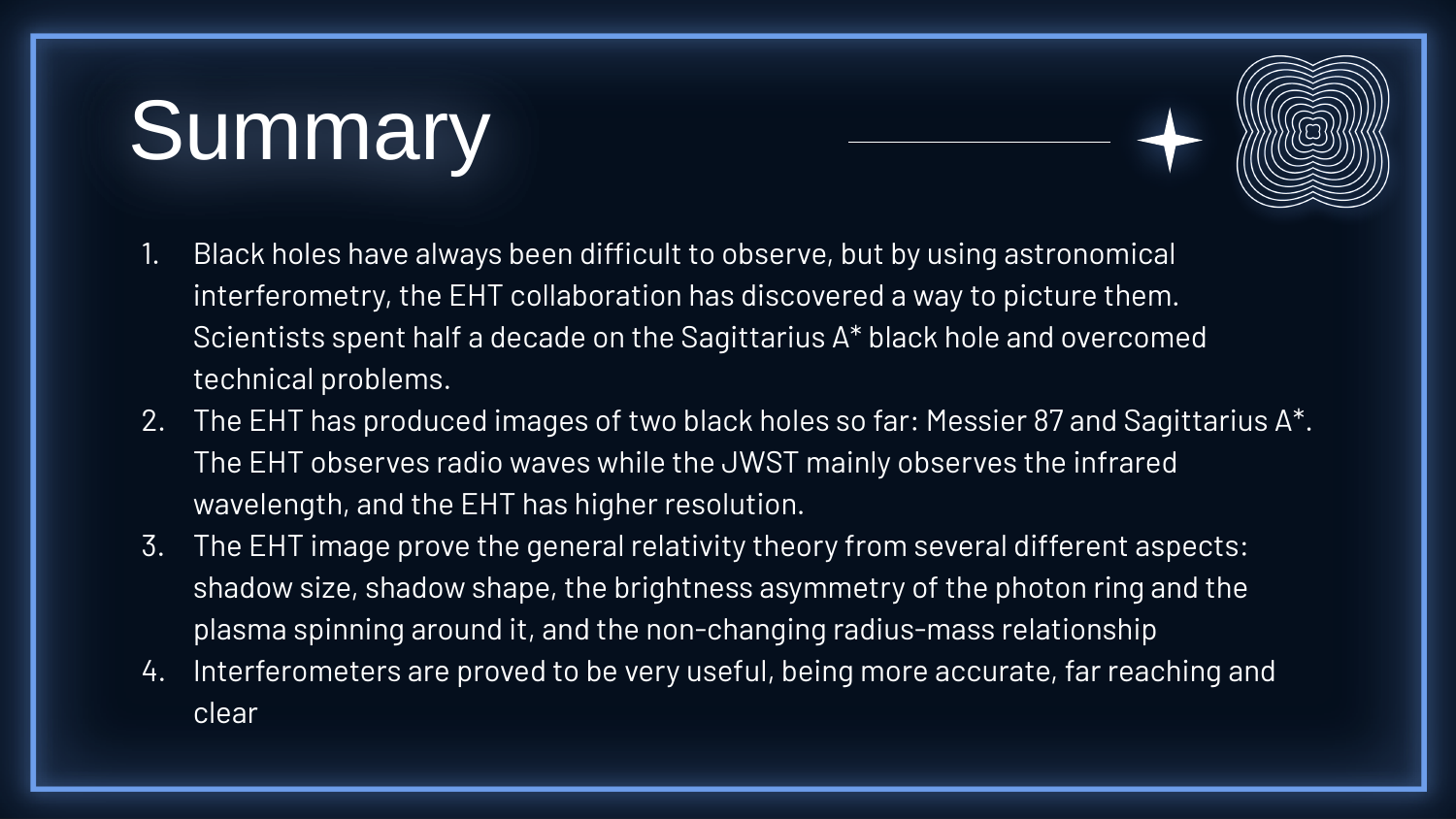

# Summary

Black holes have always been difficult to observe, but by using astronomical interferometry, the EHT collaboration has discovered a way to picture them. Scientists spent half a decade on the Sagittarius A* black hole and overcomed technical problems.
The EHT has produced images of two black holes so far: Messier 87 and Sagittarius A*. The EHT observes radio waves while the JWST mainly observes the infrared wavelength, and the EHT has higher resolution.
The EHT image prove the general relativity theory from several different aspects: shadow size, shadow shape, the brightness asymmetry of the photon ring and the plasma spinning around it, and the non-changing radius-mass relationship
Interferometers are proved to be very useful, being more accurate, far reaching and clear